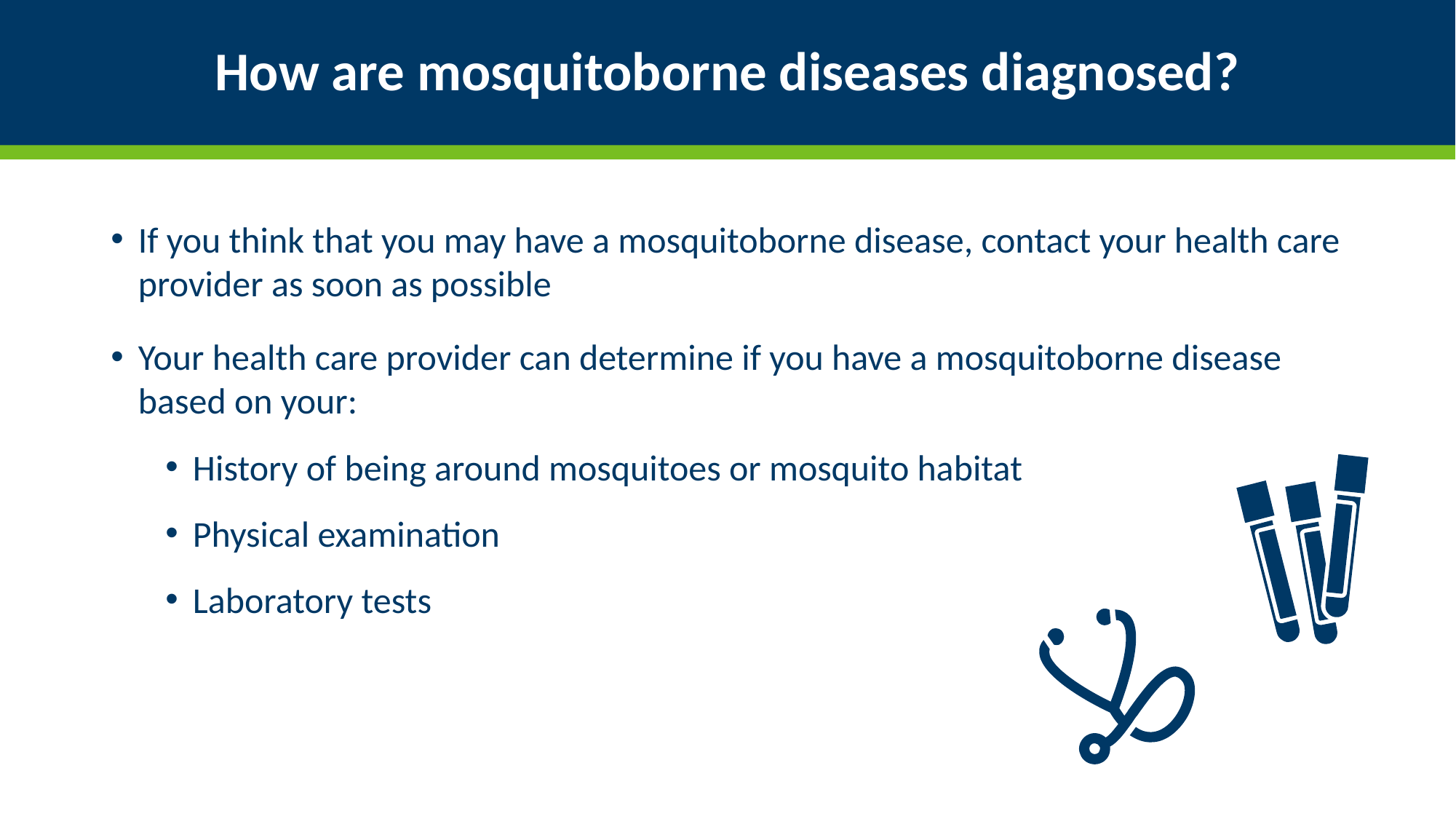

# How are mosquitoborne diseases diagnosed?
If you think that you may have a mosquitoborne disease, contact your health care provider as soon as possible
Your health care provider can determine if you have a mosquitoborne disease based on your:
History of being around mosquitoes or mosquito habitat
Physical examination
Laboratory tests